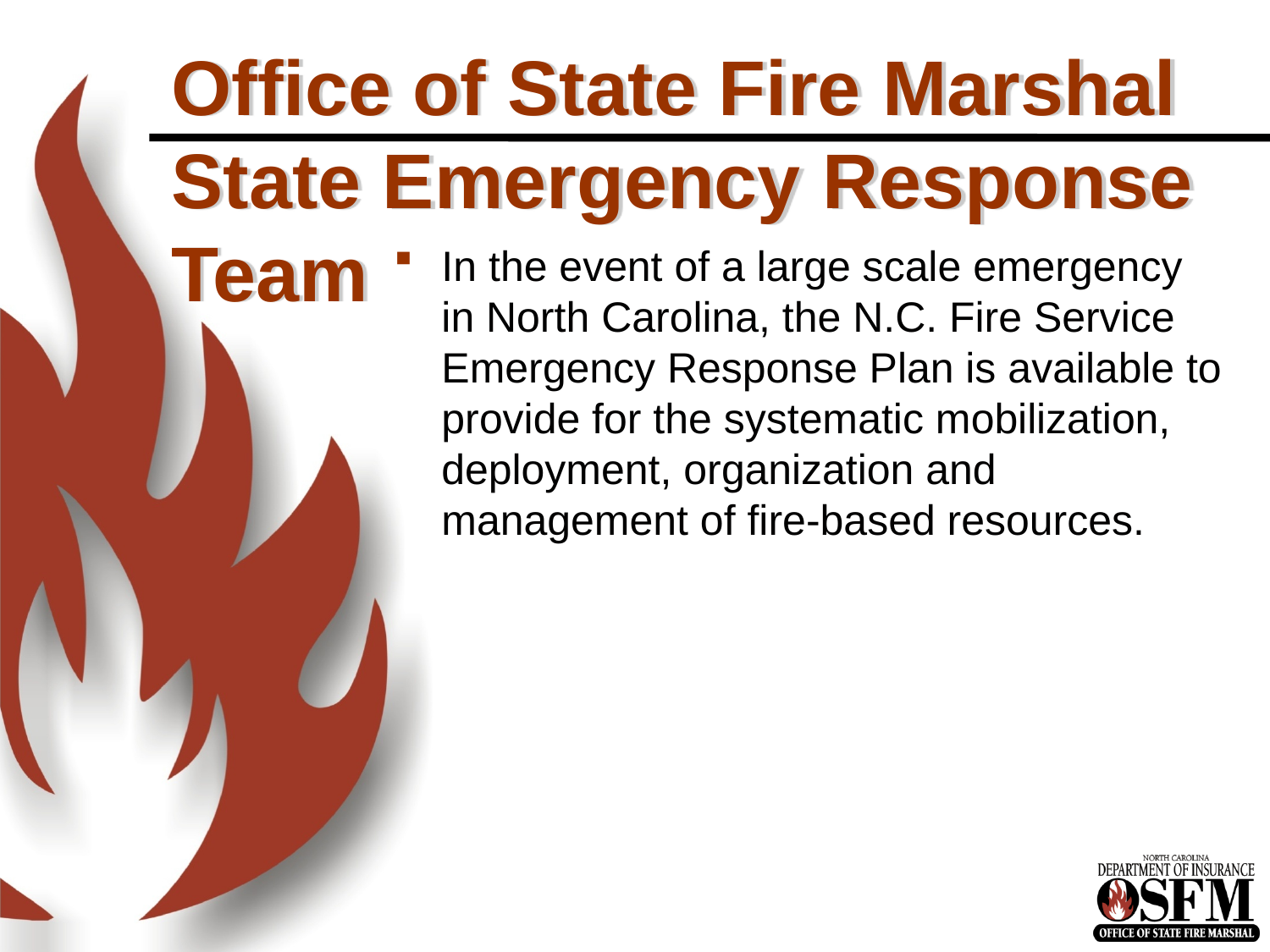

# Office of State Fire Marshal State Emergency Response Team
In the event of a large scale emergency in North Carolina, the N.C. Fire Service Emergency Response Plan is available to provide for the systematic mobilization, deployment, organization and management of fire-based resources.